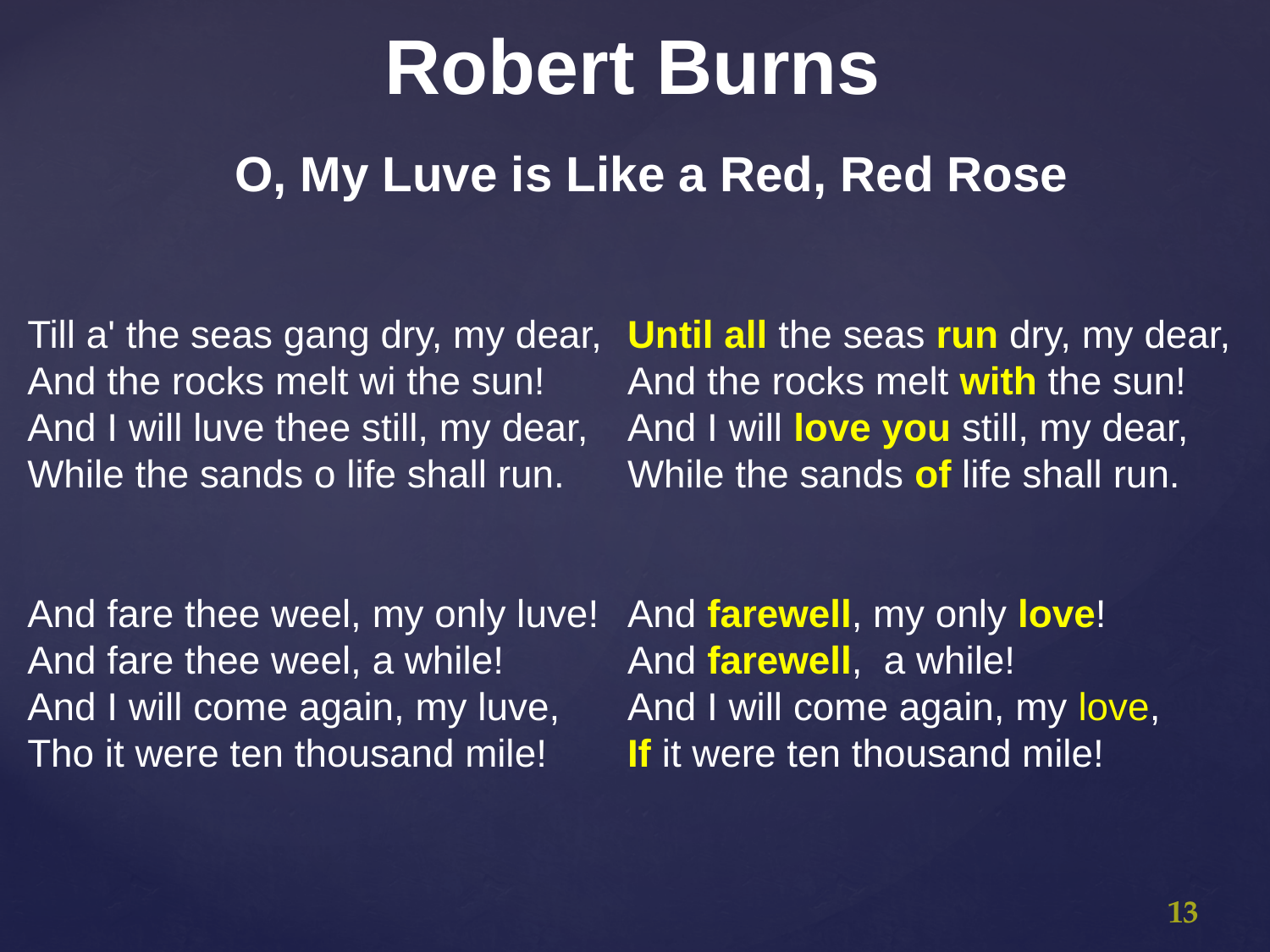

Robert Burns
O, My Luve is Like a Red, Red Rose
Till a' the seas gang dry, my dear,
And the rocks melt wi the sun!
And I will luve thee still, my dear,
While the sands o life shall run.
And fare thee weel, my only luve!
And fare thee weel, a while!
And I will come again, my luve,
Tho it were ten thousand mile!
Until all the seas run dry, my dear,
And the rocks melt with the sun!
And I will love you still, my dear,
While the sands of life shall run.
And farewell, my only love!
And farewell,  a while!
And I will come again, my love,
If it were ten thousand mile!
13